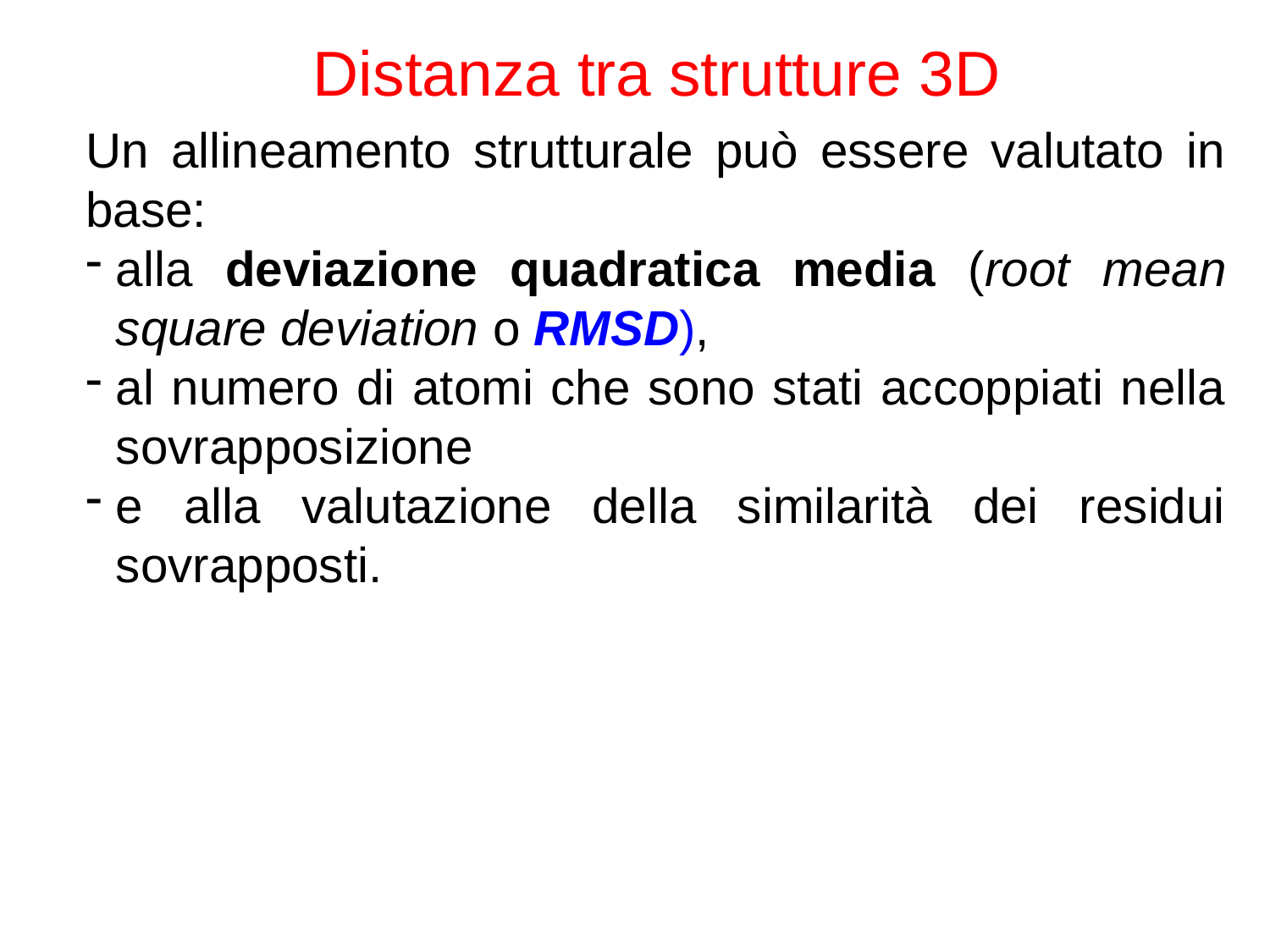

Distanza tra strutture 3D
Un allineamento strutturale può essere valutato in base:
alla deviazione quadratica media (root mean square deviation o RMSD),
al numero di atomi che sono stati accoppiati nella sovrapposizione
e alla valutazione della similarità dei residui sovrapposti.